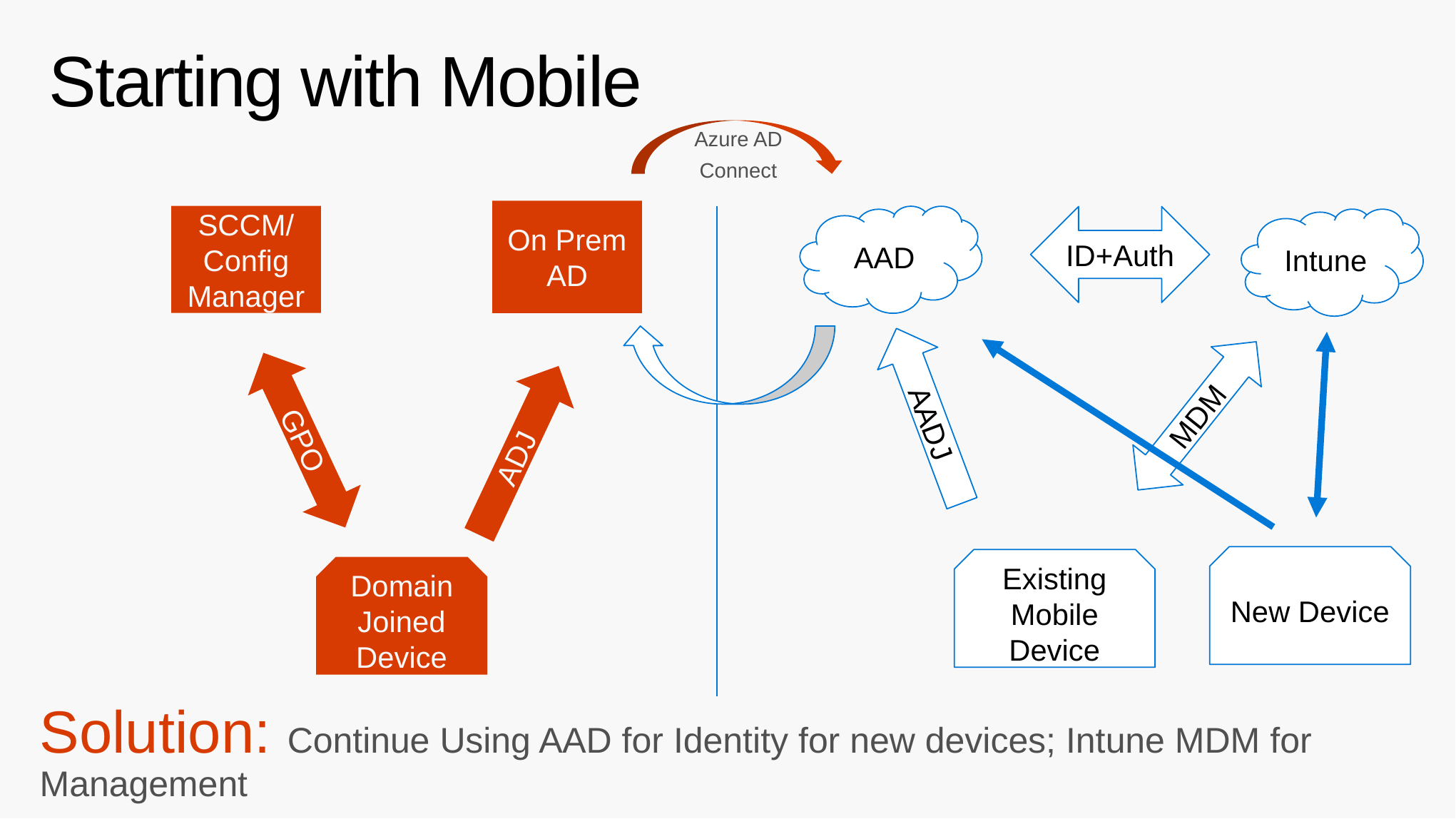

# Starting with Mobile
Azure AD
Connect

On Prem AD
SCCM/ Config Manager
AAD
ID+Auth
Intune
MDM
AADJ

GPO
ADJ
New Device
Existing Mobile Device
Domain Joined Device
Solution: Continue Using AAD for Identity for new devices; Intune MDM for Management